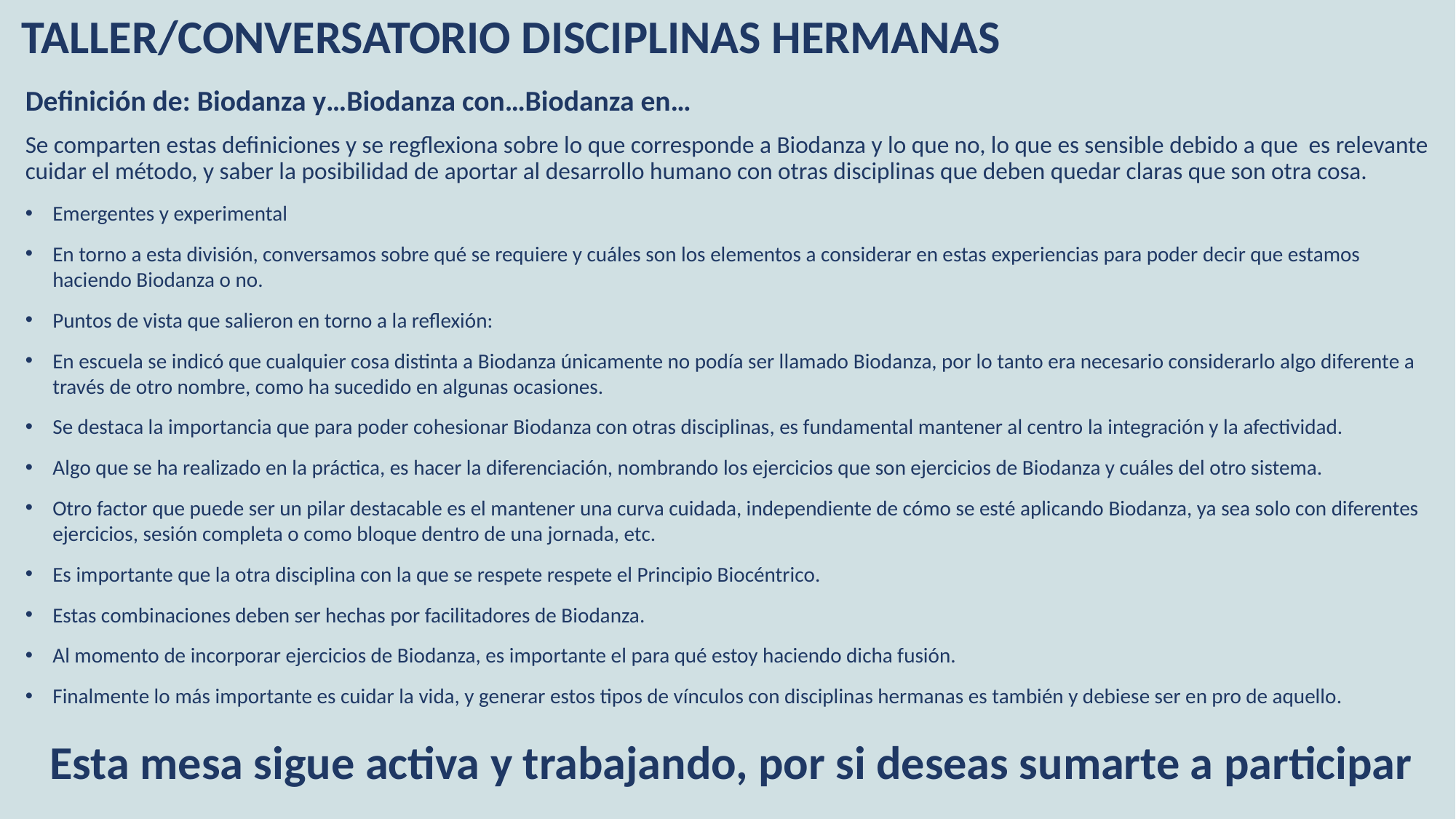

# TALLER/CONVERSATORIO DISCIPLINAS HERMANAS
Definición de: Biodanza y…Biodanza con…Biodanza en…
Se comparten estas definiciones y se regflexiona sobre lo que corresponde a Biodanza y lo que no, lo que es sensible debido a que  es relevante cuidar el método, y saber la posibilidad de aportar al desarrollo humano con otras disciplinas que deben quedar claras que son otra cosa.
Emergentes y experimental
En torno a esta división, conversamos sobre qué se requiere y cuáles son los elementos a considerar en estas experiencias para poder decir que estamos haciendo Biodanza o no.
Puntos de vista que salieron en torno a la reflexión:
En escuela se indicó que cualquier cosa distinta a Biodanza únicamente no podía ser llamado Biodanza, por lo tanto era necesario considerarlo algo diferente a través de otro nombre, como ha sucedido en algunas ocasiones.
Se destaca la importancia que para poder cohesionar Biodanza con otras disciplinas, es fundamental mantener al centro la integración y la afectividad.
Algo que se ha realizado en la práctica, es hacer la diferenciación, nombrando los ejercicios que son ejercicios de Biodanza y cuáles del otro sistema.
Otro factor que puede ser un pilar destacable es el mantener una curva cuidada, independiente de cómo se esté aplicando Biodanza, ya sea solo con diferentes ejercicios, sesión completa o como bloque dentro de una jornada, etc.
Es importante que la otra disciplina con la que se respete respete el Principio Biocéntrico.
Estas combinaciones deben ser hechas por facilitadores de Biodanza.
Al momento de incorporar ejercicios de Biodanza, es importante el para qué estoy haciendo dicha fusión.
Finalmente lo más importante es cuidar la vida, y generar estos tipos de vínculos con disciplinas hermanas es también y debiese ser en pro de aquello.

Esta mesa sigue activa y trabajando, por si deseas sumarte a participar